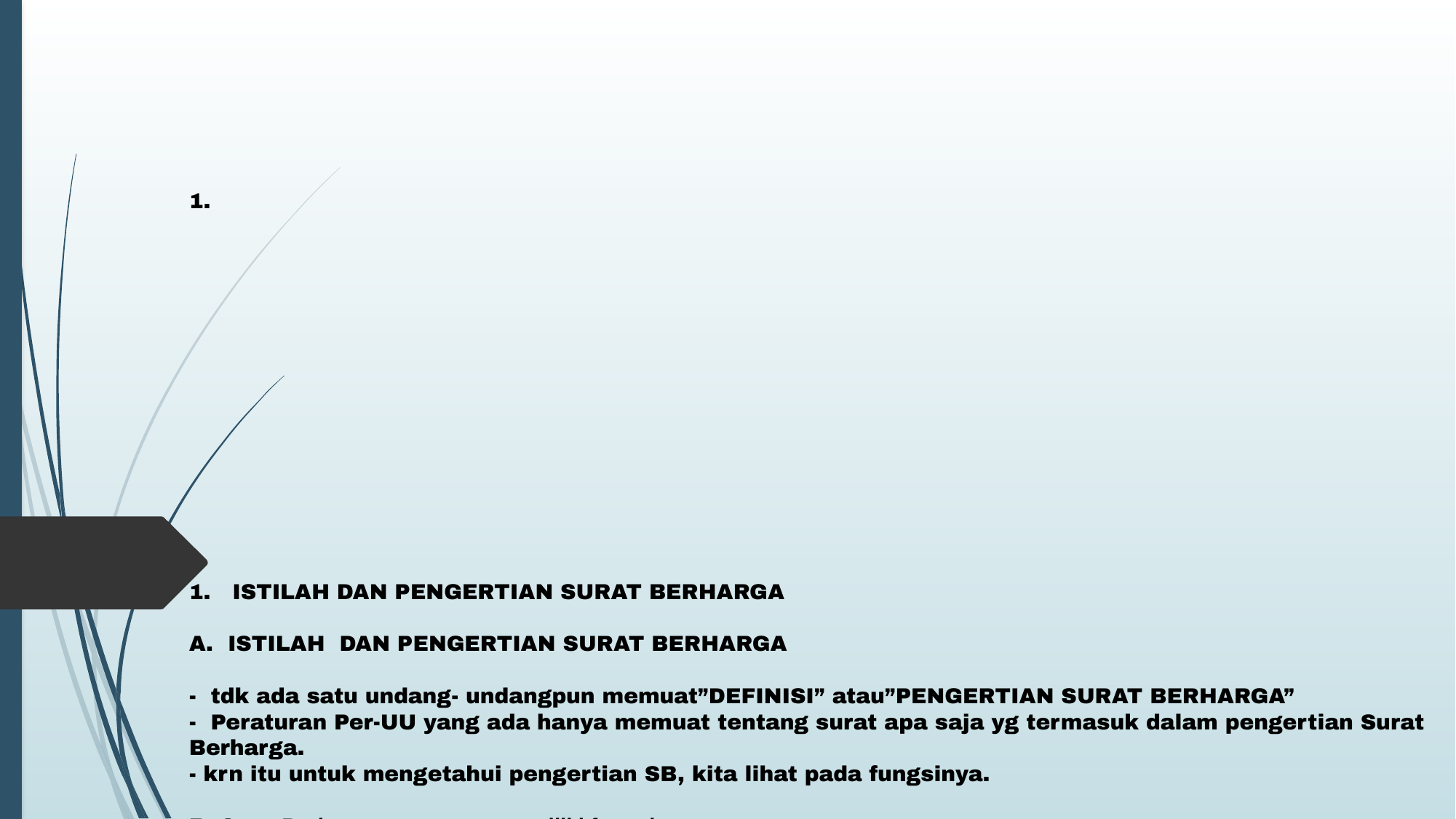

# 1. 1.   ISTILAH DAN PENGERTIAN SURAT BERHARGA A.  ISTILAH  DAN PENGERTIAN SURAT BERHARGA -  tdk ada satu undang- undangpun memuat”DEFINISI” atau”PENGERTIAN SURAT BERHARGA” -  Peraturan Per-UU yang ada hanya memuat tentang surat apa saja yg termasuk dalam pengertian Surat Berharga. - krn itu untuk mengetahui pengertian SB, kita lihat pada fungsinya. B. Surat Berharga surat yang memiliki fungsi: 1.  Sebagai alat bayar ; 2.  Surat legitimasi (sebagai hak tagih sejumlah uang) 3.  Dapat diperjualbelikan (diperalihkan) B.